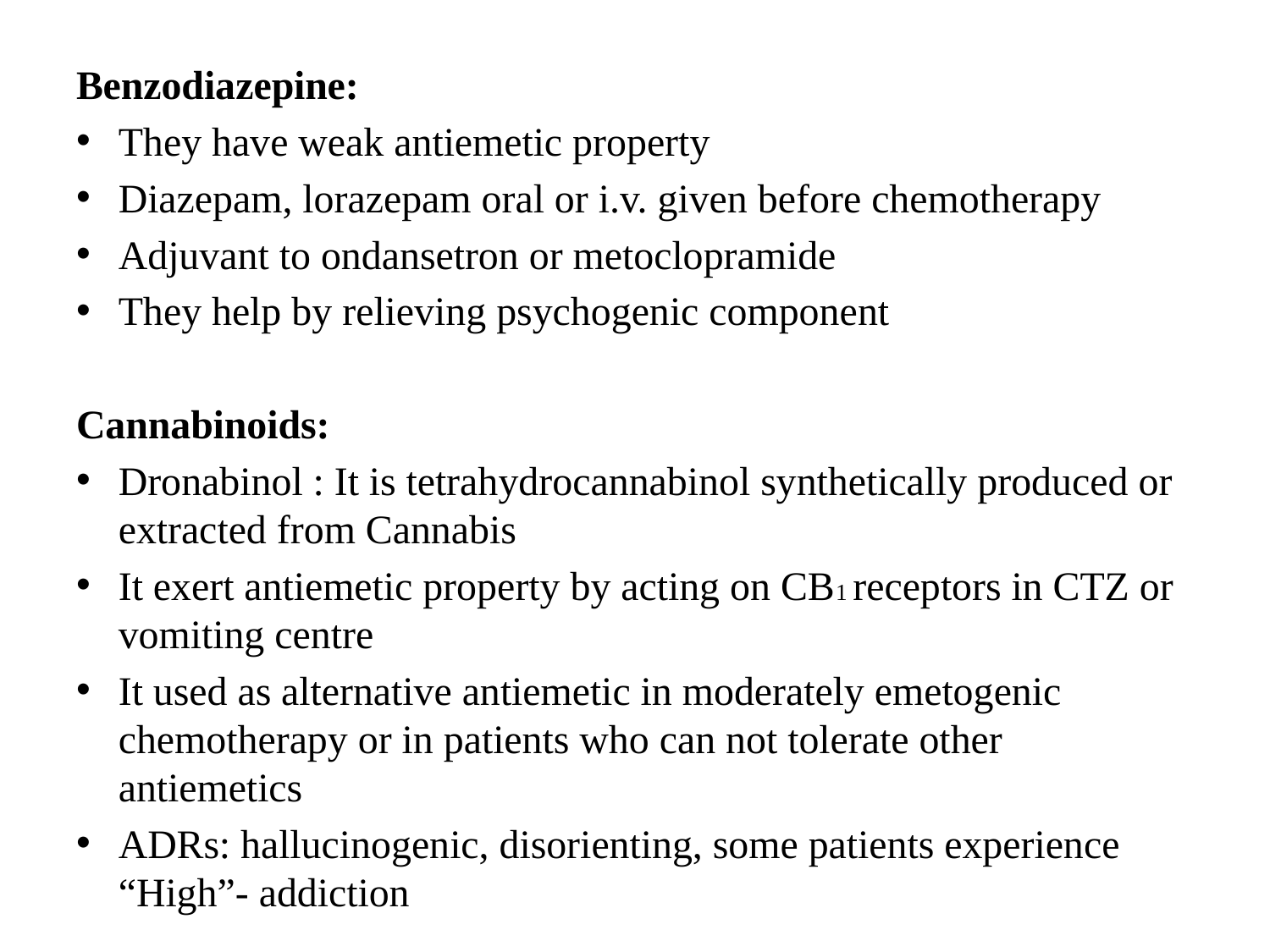

Benzodiazepine:
They have weak antiemetic property
Diazepam, lorazepam oral or i.v. given before chemotherapy
Adjuvant to ondansetron or metoclopramide
They help by relieving psychogenic component

Cannabinoids:
Dronabinol : It is tetrahydrocannabinol synthetically produced or extracted from Cannabis
It exert antiemetic property by acting on CB1 receptors in CTZ or vomiting centre
It used as alternative antiemetic in moderately emetogenic chemotherapy or in patients who can not tolerate other antiemetics
ADRs: hallucinogenic, disorienting, some patients experience “High”- addiction